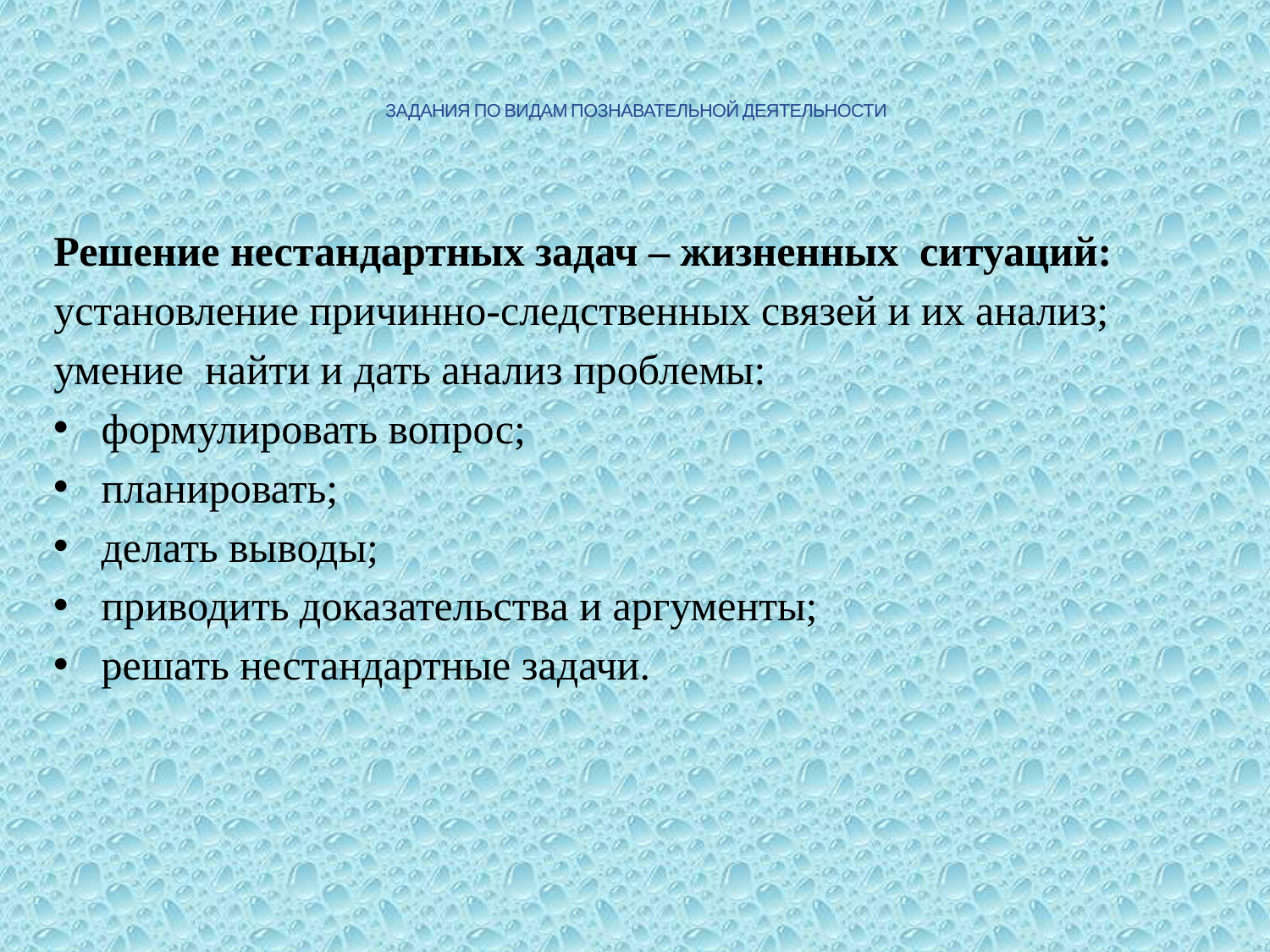

# ЗАДАНИЯ ПО ВИДАМ ПОЗНАВАТЕЛЬНОЙ ДЕЯТЕЛЬНОСТИ

Решение нестандартных задач – жизненных  ситуаций:
установление причинно-следственных связей и их анализ;
умение  найти и дать анализ проблемы:
формулировать вопрос;
планировать;
делать выводы;
приводить доказательства и аргументы;
решать нестандартные задачи.